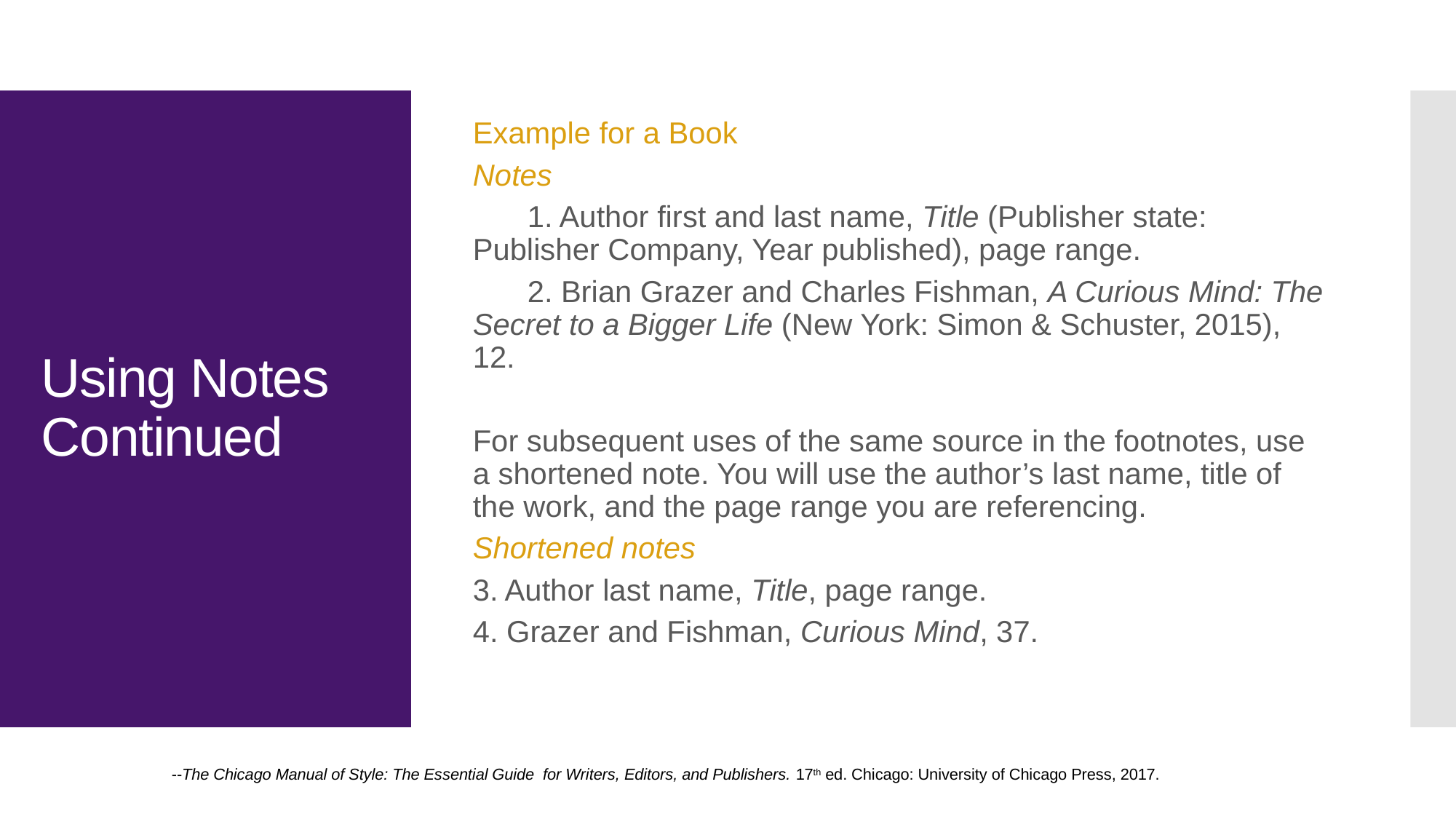

Example for a Book
Notes
1. Author first and last name, Title (Publisher state: Publisher Company, Year published), page range.
2. Brian Grazer and Charles Fishman, A Curious Mind: The Secret to a Bigger Life (New York: Simon & Schuster, 2015), 12.

For subsequent uses of the same source in the footnotes, use a shortened note. You will use the author’s last name, title of the work, and the page range you are referencing.
Shortened notes
3. Author last name, Title, page range.
4. Grazer and Fishman, Curious Mind, 37.

# Using Notes Continued
--The Chicago Manual of Style: The Essential Guide  for Writers, Editors, and Publishers. 17th ed. Chicago: University of Chicago Press, 2017.